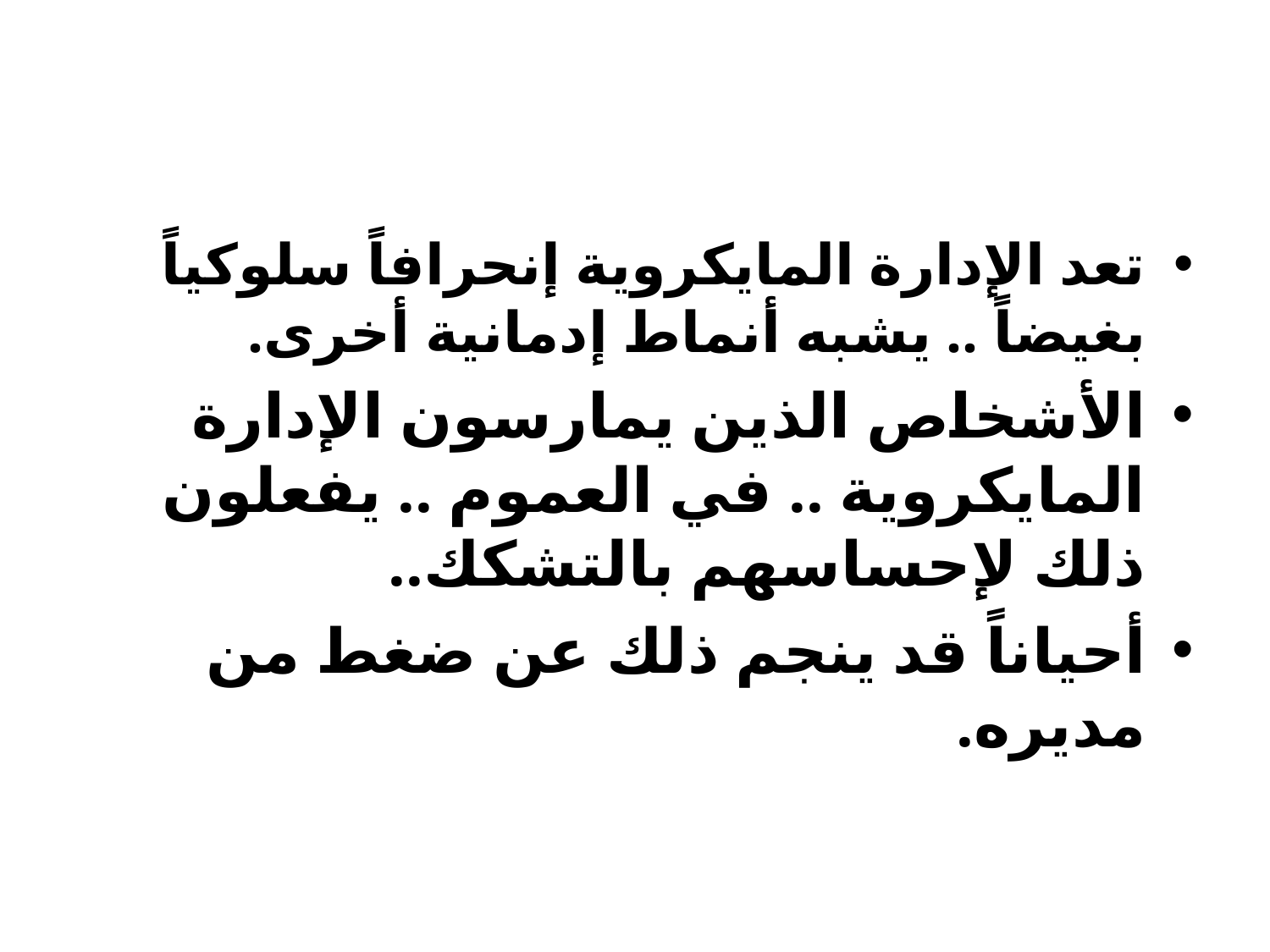

#
تعد الإدارة المايكروية إنحرافاً سلوكياً بغيضاً .. يشبه أنماط إدمانية أخرى.
الأشخاص الذين يمارسون الإدارة المايكروية .. في العموم .. يفعلون ذلك لإحساسهم بالتشكك..
أحياناً قد ينجم ذلك عن ضغط من مديره.